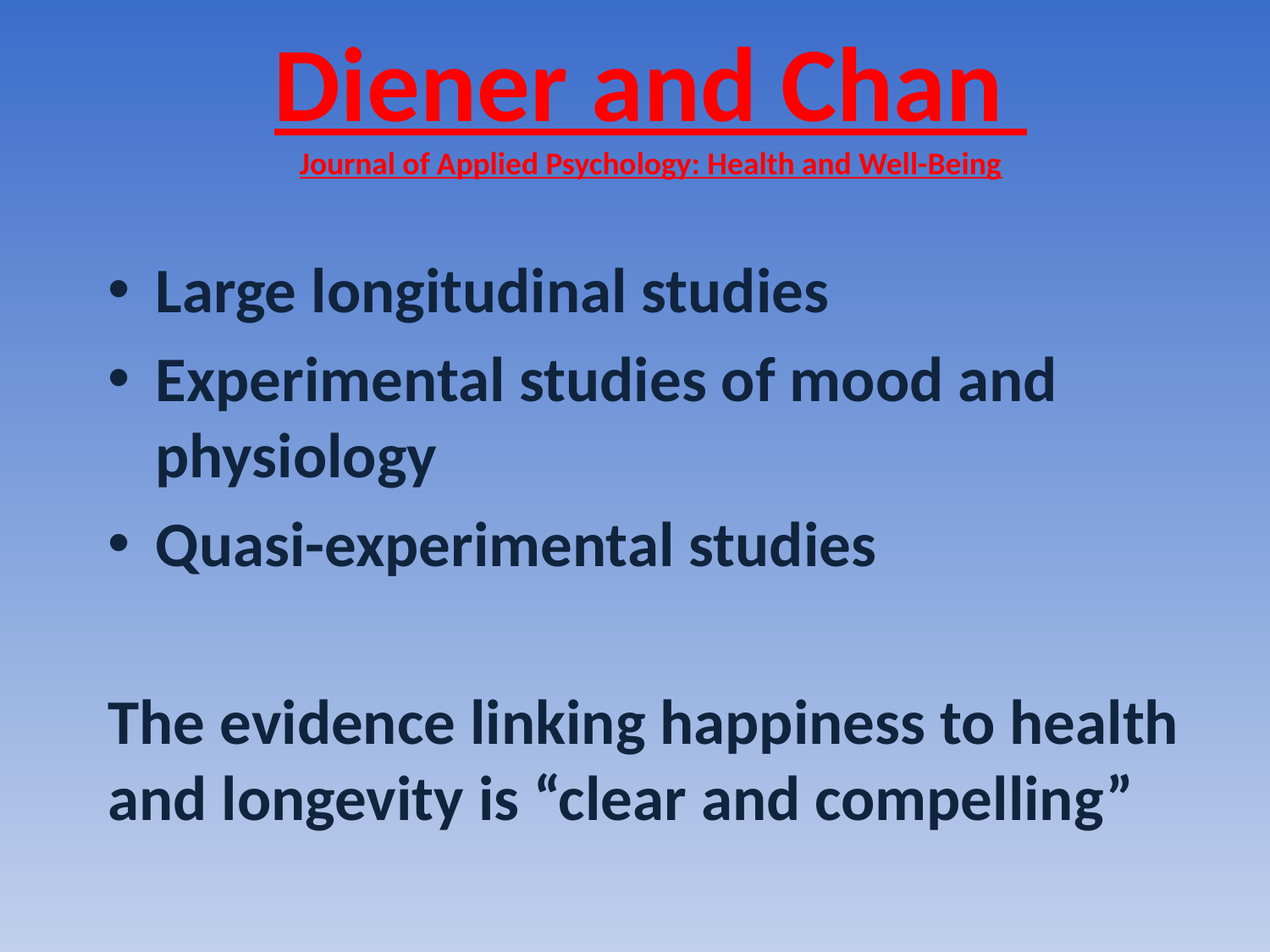

# Diener and Chan Journal of Applied Psychology: Health and Well-Being
Large longitudinal studies
Experimental studies of mood and physiology
Quasi-experimental studies

The evidence linking happiness to health and longevity is “clear and compelling”